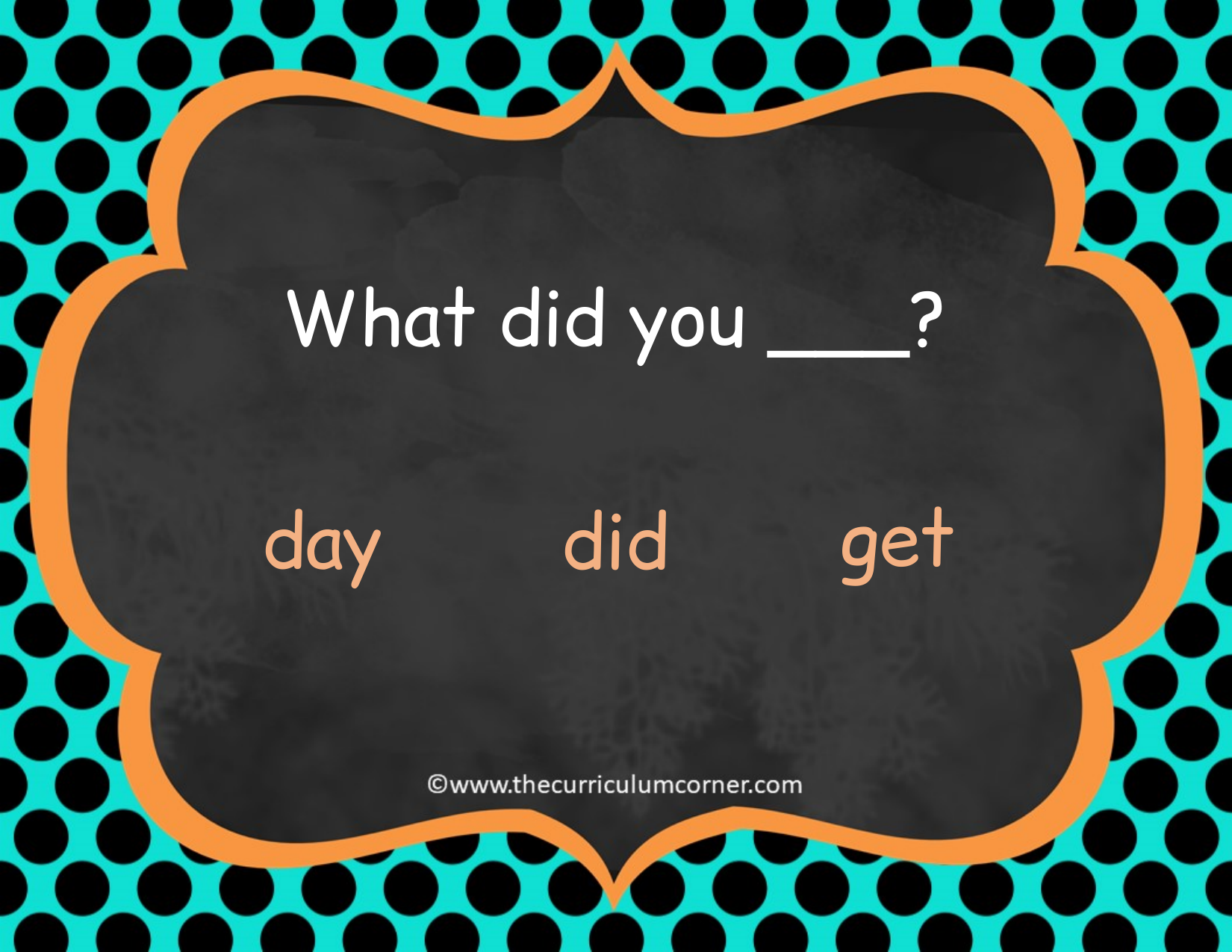

What did you ___?
get
day
did